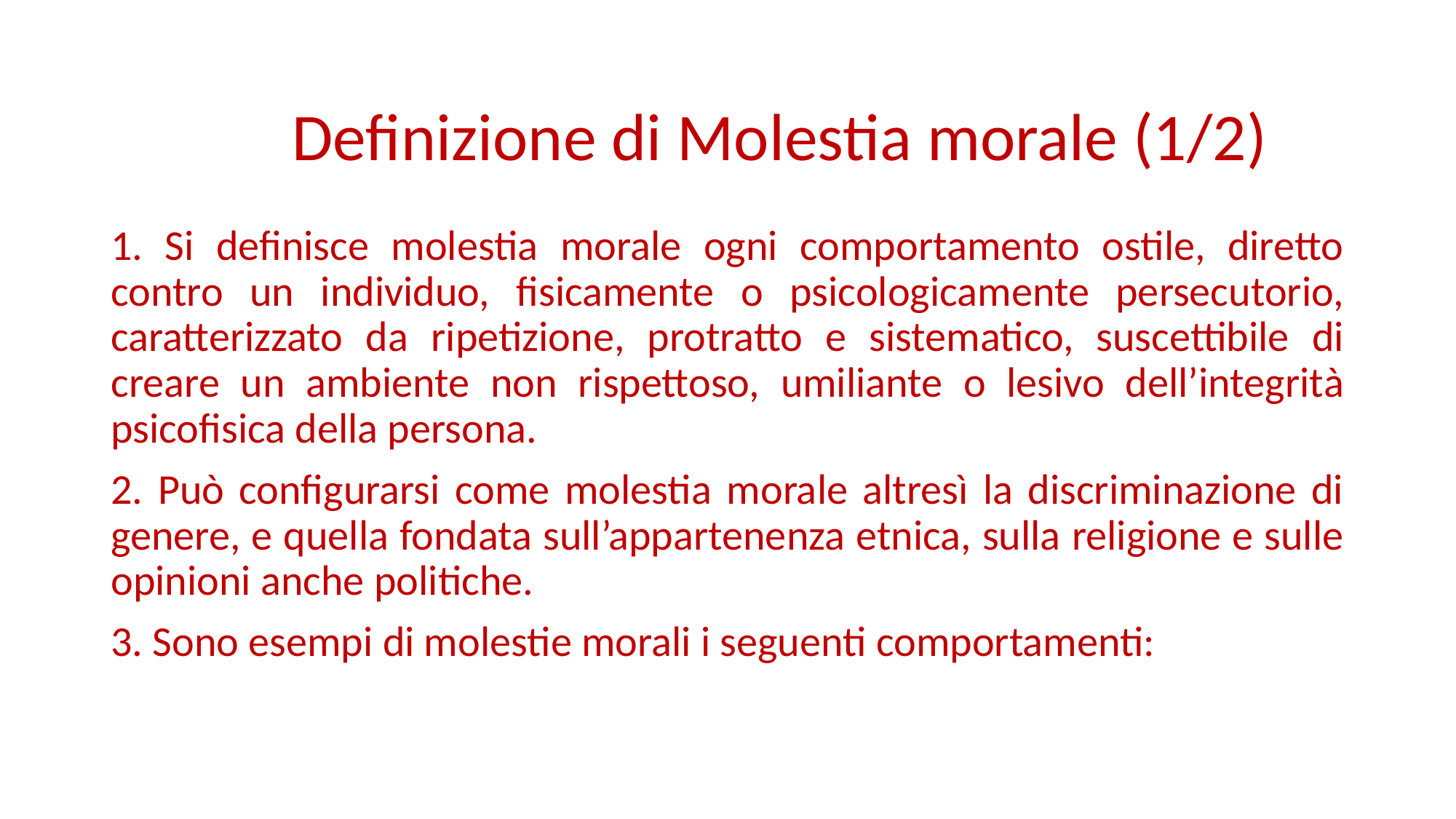

# Definizione di Molestia morale (1/2)
1. Si definisce molestia morale ogni comportamento ostile, diretto contro un individuo, fisicamente o psicologicamente persecutorio, caratterizzato da ripetizione, protratto e sistematico, suscettibile di creare un ambiente non rispettoso, umiliante o lesivo dell’integrità psicofisica della persona.
2. Può configurarsi come molestia morale altresì la discriminazione di genere, e quella fondata sull’appartenenza etnica, sulla religione e sulle opinioni anche politiche.
3. Sono esempi di molestie morali i seguenti comportamenti: